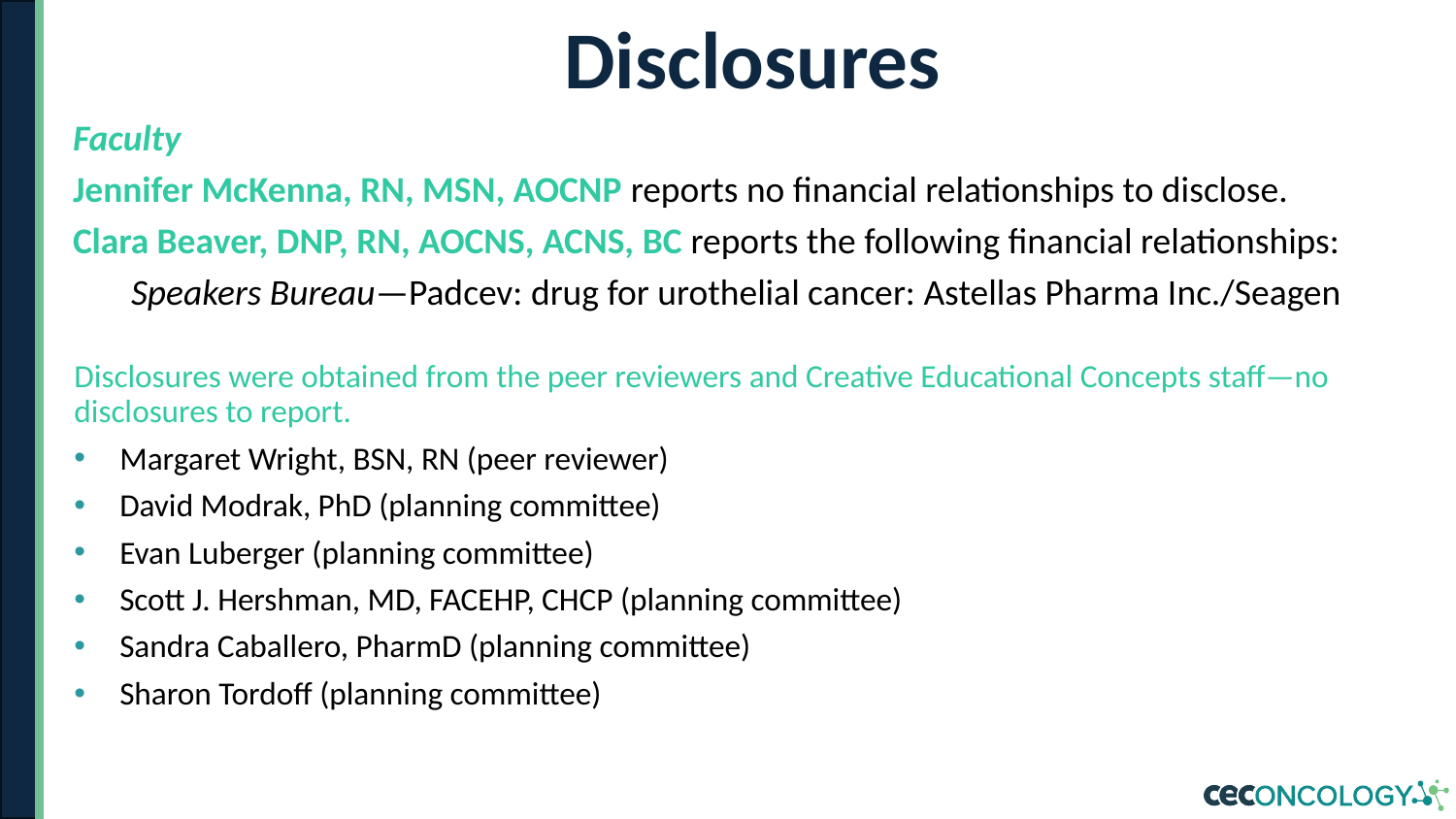

# Disclosures
Faculty
Jennifer McKenna, RN, MSN, AOCNP reports no financial relationships to disclose.
Clara Beaver, DNP, RN, AOCNS, ACNS, BC reports the following financial relationships:
Speakers Bureau—Padcev: drug for urothelial cancer: Astellas Pharma Inc./Seagen
Disclosures were obtained from the peer reviewers and Creative Educational Concepts staff—no disclosures to report.
Margaret Wright, BSN, RN (peer reviewer)
David Modrak, PhD (planning committee)
Evan Luberger (planning committee)
Scott J. Hershman, MD, FACEHP, CHCP (planning committee)
Sandra Caballero, PharmD (planning committee)
Sharon Tordoff (planning committee)